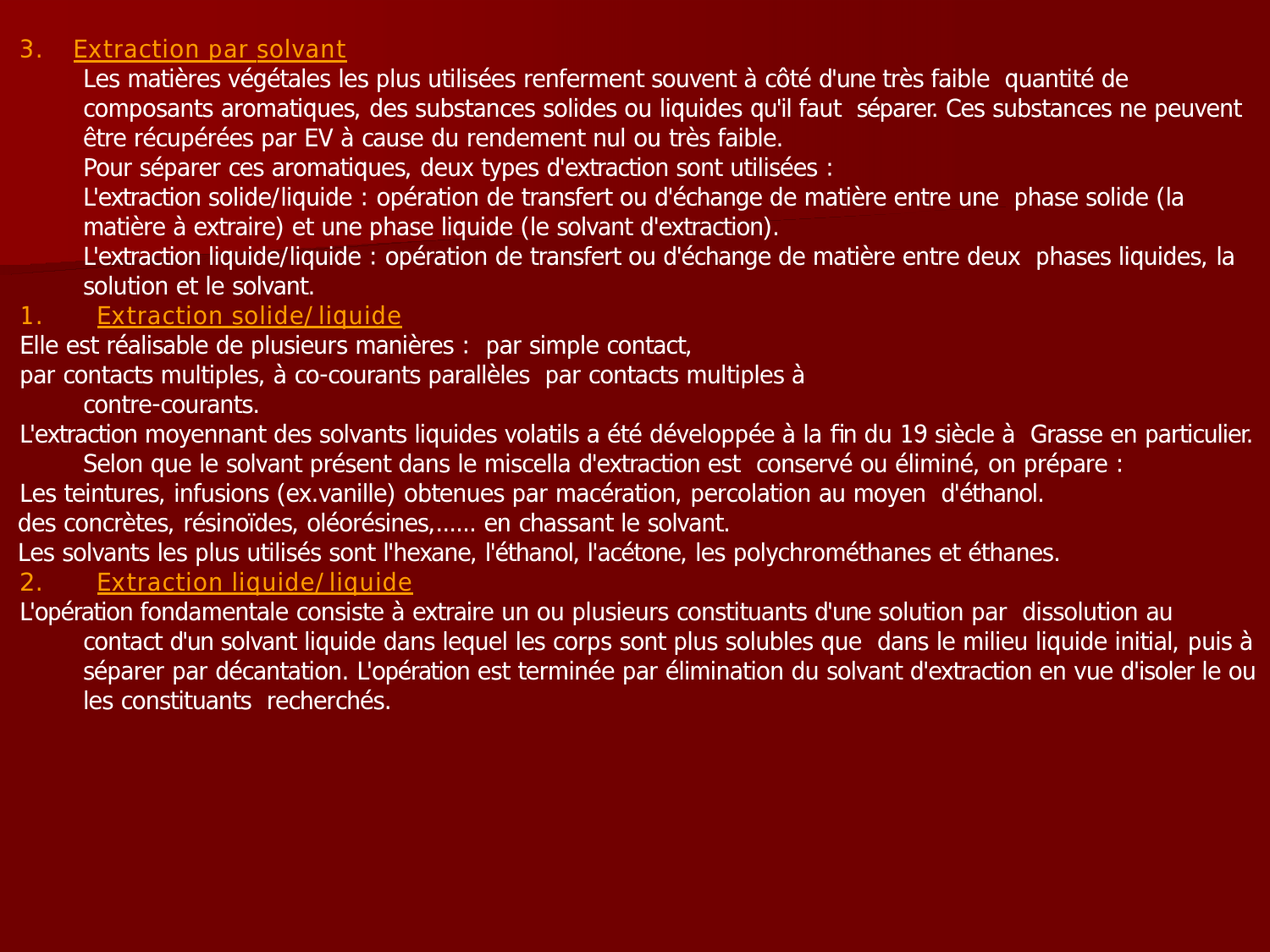

Extraction par solvant
Les matières végétales les plus utilisées renferment souvent à côté d'une très faible  quantité de composants aromatiques, des substances solides ou liquides qu'il faut  séparer. Ces substances ne peuvent être récupérées par EV à cause du rendement nul ou très faible.
Pour séparer ces aromatiques, deux types d'extraction sont utilisées :
L'extraction solide/liquide : opération de transfert ou d'échange de matière entre une  phase solide (la matière à extraire) et une phase liquide (le solvant d'extraction).
L'extraction liquide/liquide : opération de transfert ou d'échange de matière entre deux  phases liquides, la solution et le solvant.
Extraction solide/liquide
Elle est réalisable de plusieurs manières :  par simple contact,
par contacts multiples, à co-courants parallèles  par contacts multiples à contre-courants.
L'extraction moyennant des solvants liquides volatils a été développée à la fin du 19 siècle à  Grasse en particulier. Selon que le solvant présent dans le miscella d'extraction est  conservé ou éliminé, on prépare :
Les teintures, infusions (ex.vanille) obtenues par macération, percolation au moyen  d'éthanol.
des concrètes, résinoïdes, oléorésines,…… en chassant le solvant.
Les solvants les plus utilisés sont l'hexane, l'éthanol, l'acétone, les polychrométhanes et éthanes.
Extraction liquide/liquide
L'opération fondamentale consiste à extraire un ou plusieurs constituants d'une solution par  dissolution au contact d'un solvant liquide dans lequel les corps sont plus solubles que  dans le milieu liquide initial, puis à séparer par décantation. L'opération est terminée par élimination du solvant d'extraction en vue d'isoler le ou les constituants  recherchés.